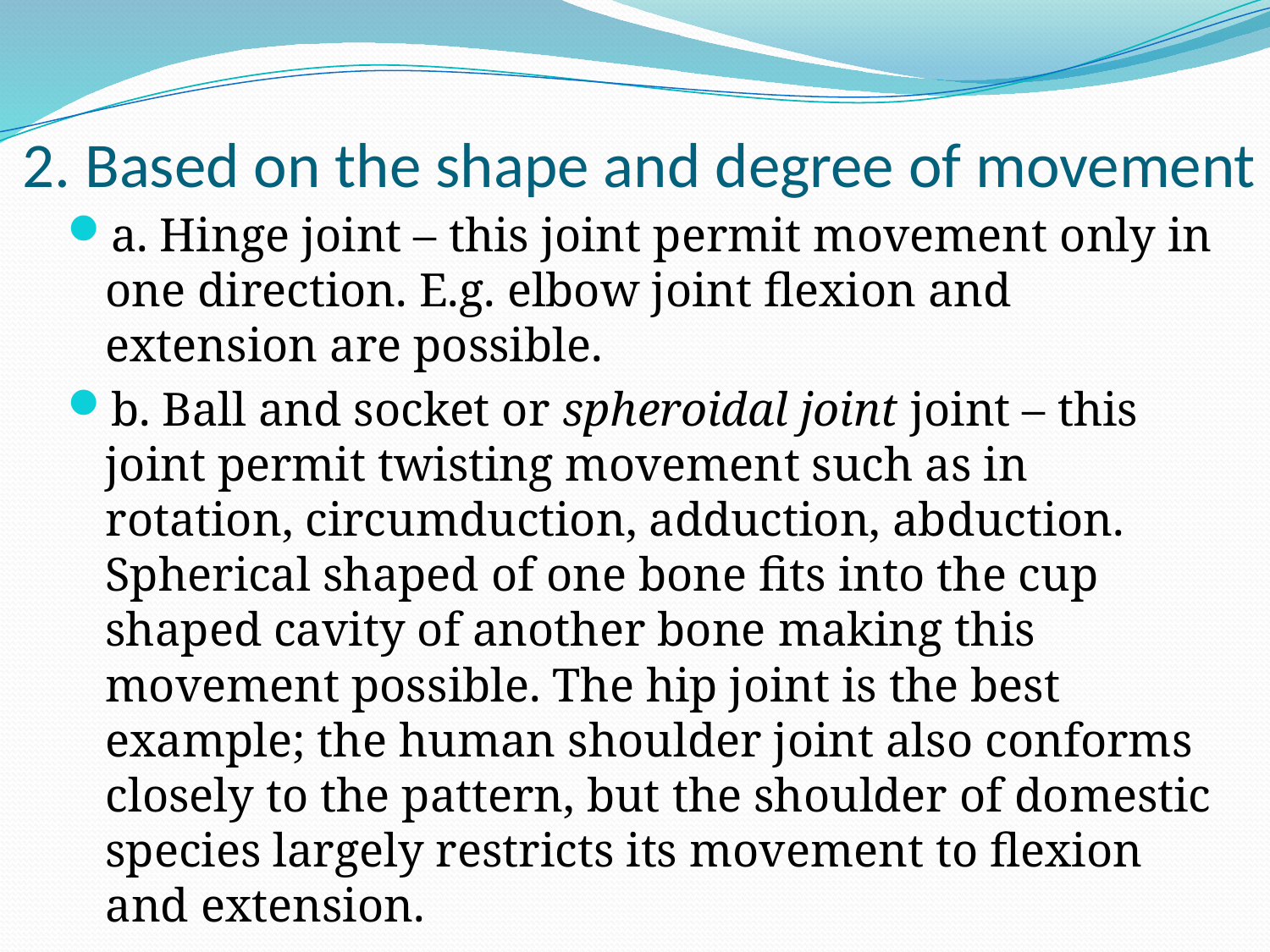

# 2. Based on the shape and degree of movement
a. Hinge joint – this joint permit movement only in one direction. E.g. elbow joint flexion and extension are possible.
b. Ball and socket or spheroidal joint joint – this joint permit twisting movement such as in rotation, circumduction, adduction, abduction. Spherical shaped of one bone fits into the cup shaped cavity of another bone making this movement possible. The hip joint is the best example; the human shoulder joint also conforms closely to the pattern, but the shoulder of domestic species largely restricts its movement to flexion and extension.